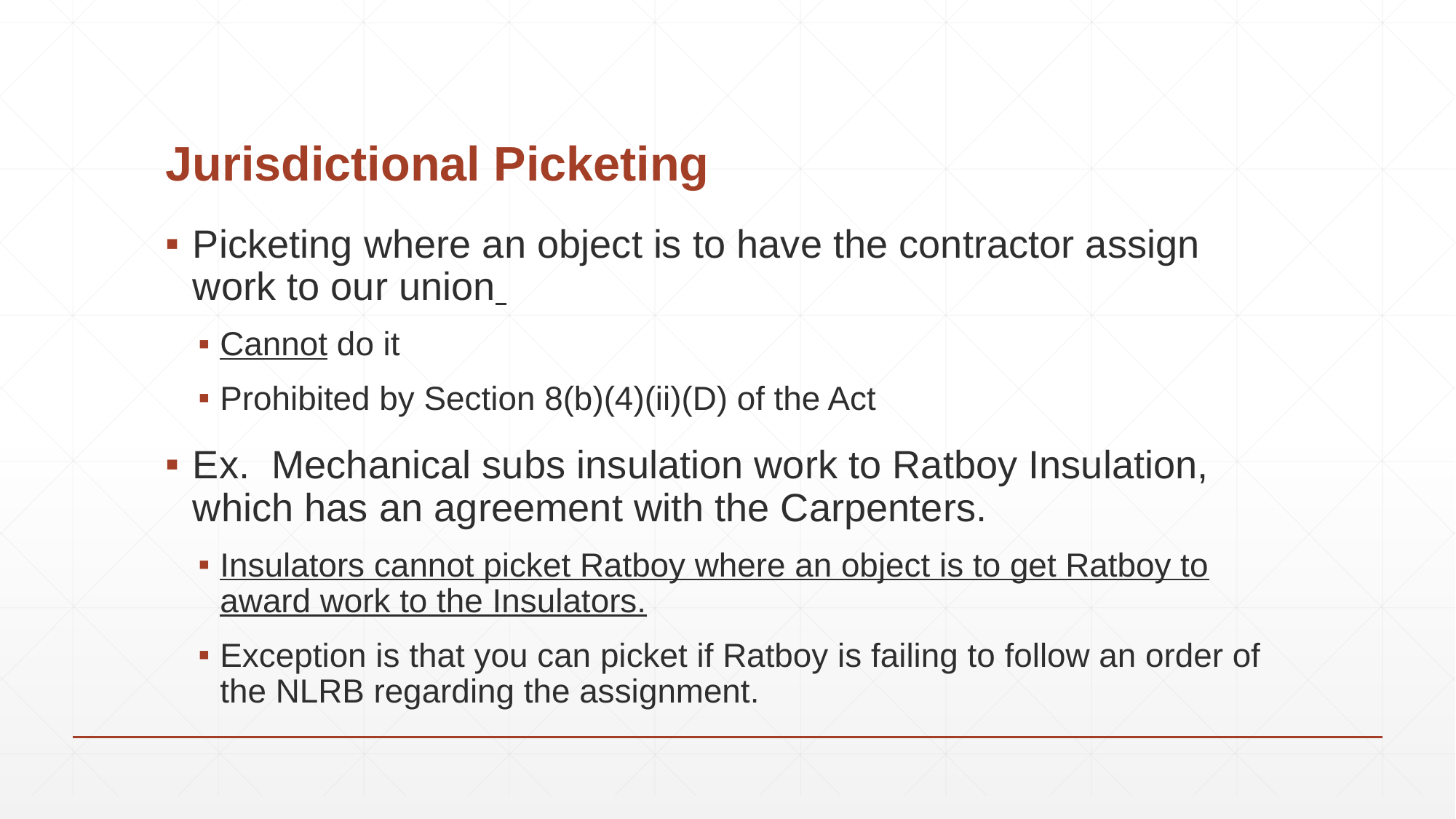

# Jurisdictional Picketing
Picketing where an object is to have the contractor assign work to our union
Cannot do it
Prohibited by Section 8(b)(4)(ii)(D) of the Act
Ex.  Mechanical subs insulation work to Ratboy Insulation, which has an agreement with the Carpenters.
Insulators cannot picket Ratboy where an object is to get Ratboy to award work to the Insulators.
Exception is that you can picket if Ratboy is failing to follow an order of the NLRB regarding the assignment.